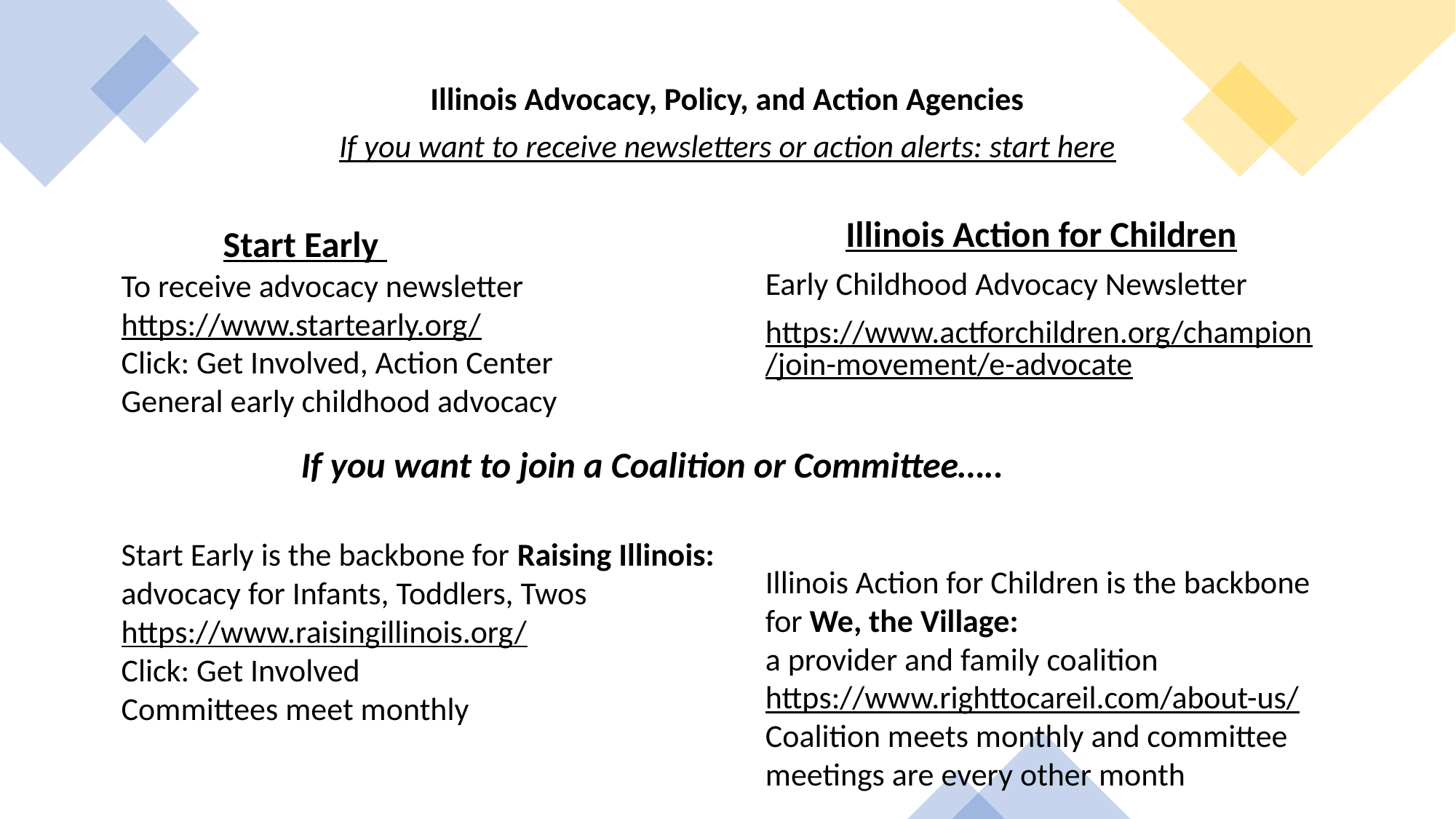

Illinois Advocacy, Policy, and Action Agencies
If you want to receive newsletters or action alerts: start here

              Start Early
To receive advocacy newsletter
https://www.startearly.org/
Click: Get Involved, Action Center
General early childhood advocacy

Start Early is the backbone for Raising Illinois:
advocacy for Infants, Toddlers, Twos
https://www.raisingillinois.org/
Click: Get Involved
Committees meet monthly

Illinois Action for Children
Early Childhood Advocacy Newsletter
https://www.actforchildren.org/champion/join-movement/e-advocate

Illinois Action for Children is the backbone for We, the Village:
a provider and family coalition
https://www.righttocareil.com/about-us/
Coalition meets monthly and committee meetings are every other month

If you want to join a Coalition or Committee…..